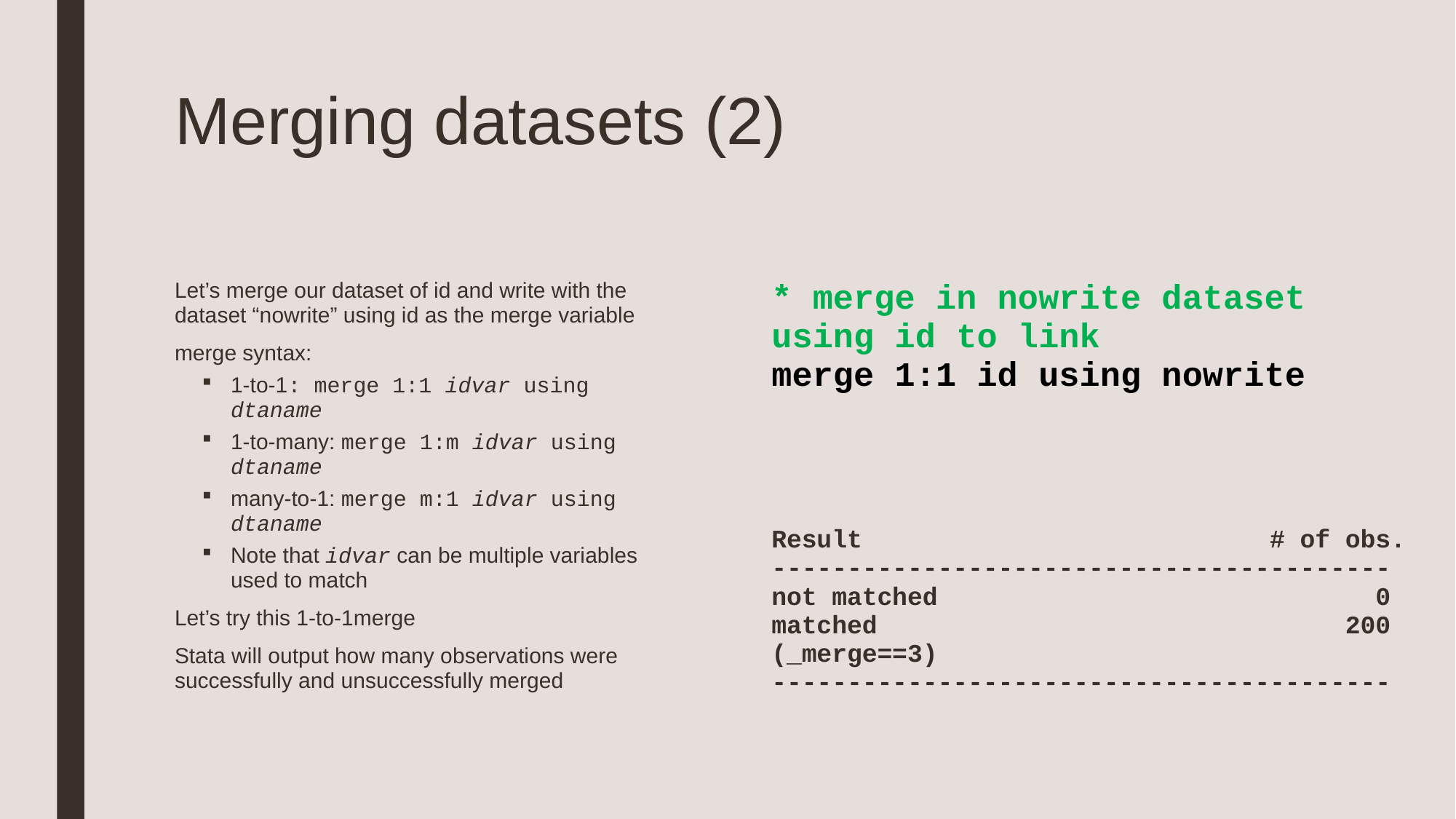

# Merging datasets (2)
Let’s merge our dataset of id and write with the dataset “nowrite” using id as the merge variable
merge syntax:
1-to-1: merge 1:1 idvar using dtaname
1-to-many: merge 1:m idvar using dtaname
many-to-1: merge m:1 idvar using dtaname
Note that idvar can be multiple variables used to match
Let’s try this 1-to-1merge
Stata will output how many observations were successfully and unsuccessfully merged

* merge in nowrite dataset using id to link
merge 1:1 id using nowrite

Result                           # of obs.
-----------------------------------------
not matched                             0
matched                               200  (_merge==3)
-----------------------------------------